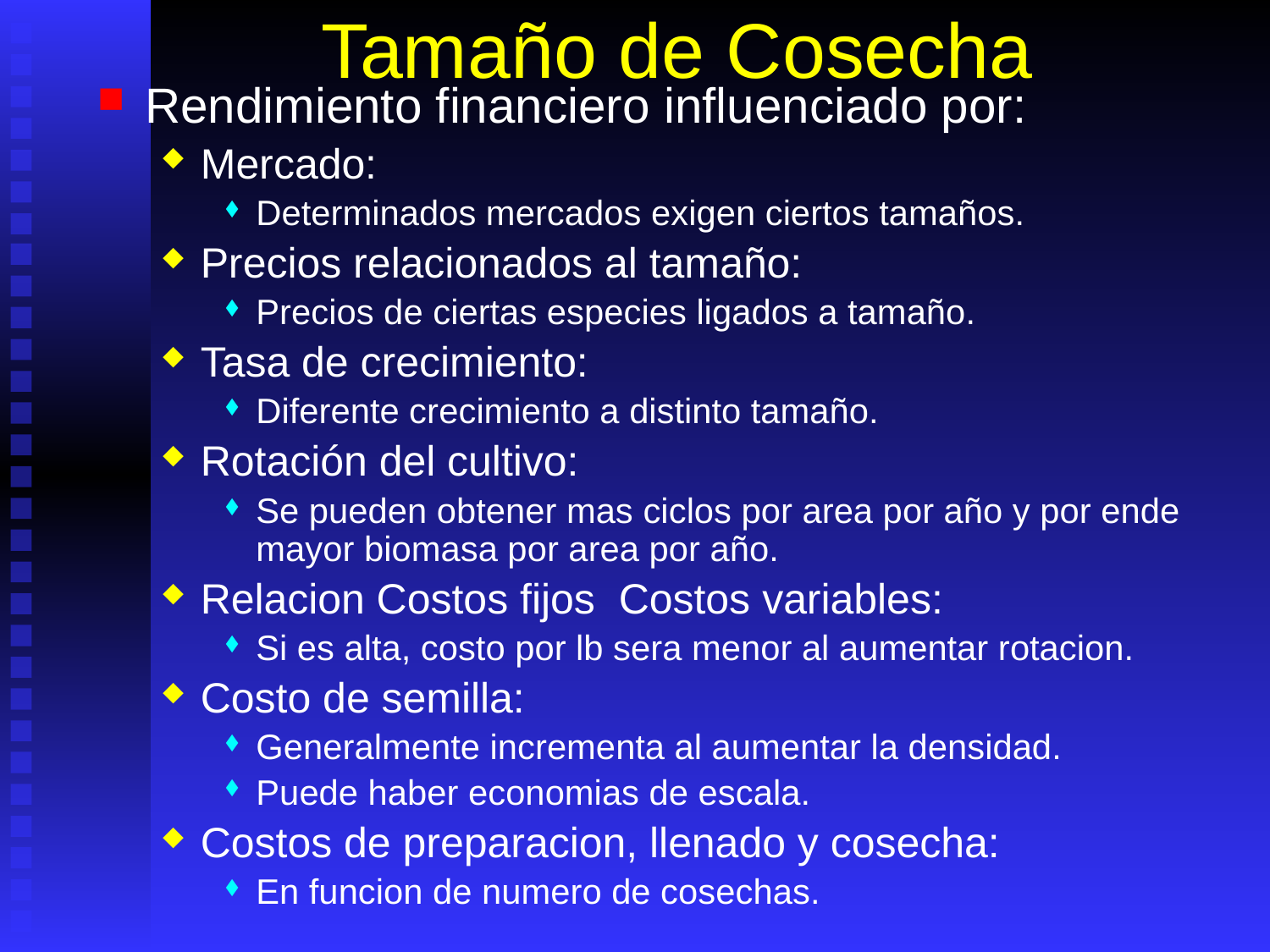

# Tamaño de Cosecha
Rendimiento financiero influenciado por:
Mercado:
Determinados mercados exigen ciertos tamaños.
Precios relacionados al tamaño:
Precios de ciertas especies ligados a tamaño.
Tasa de crecimiento:
Diferente crecimiento a distinto tamaño.
Rotación del cultivo:
Se pueden obtener mas ciclos por area por año y por ende mayor biomasa por area por año.
Relacion Costos fijos  Costos variables:
Si es alta, costo por lb sera menor al aumentar rotacion.
Costo de semilla:
Generalmente incrementa al aumentar la densidad.
Puede haber economias de escala.
Costos de preparacion, llenado y cosecha:
En funcion de numero de cosechas.